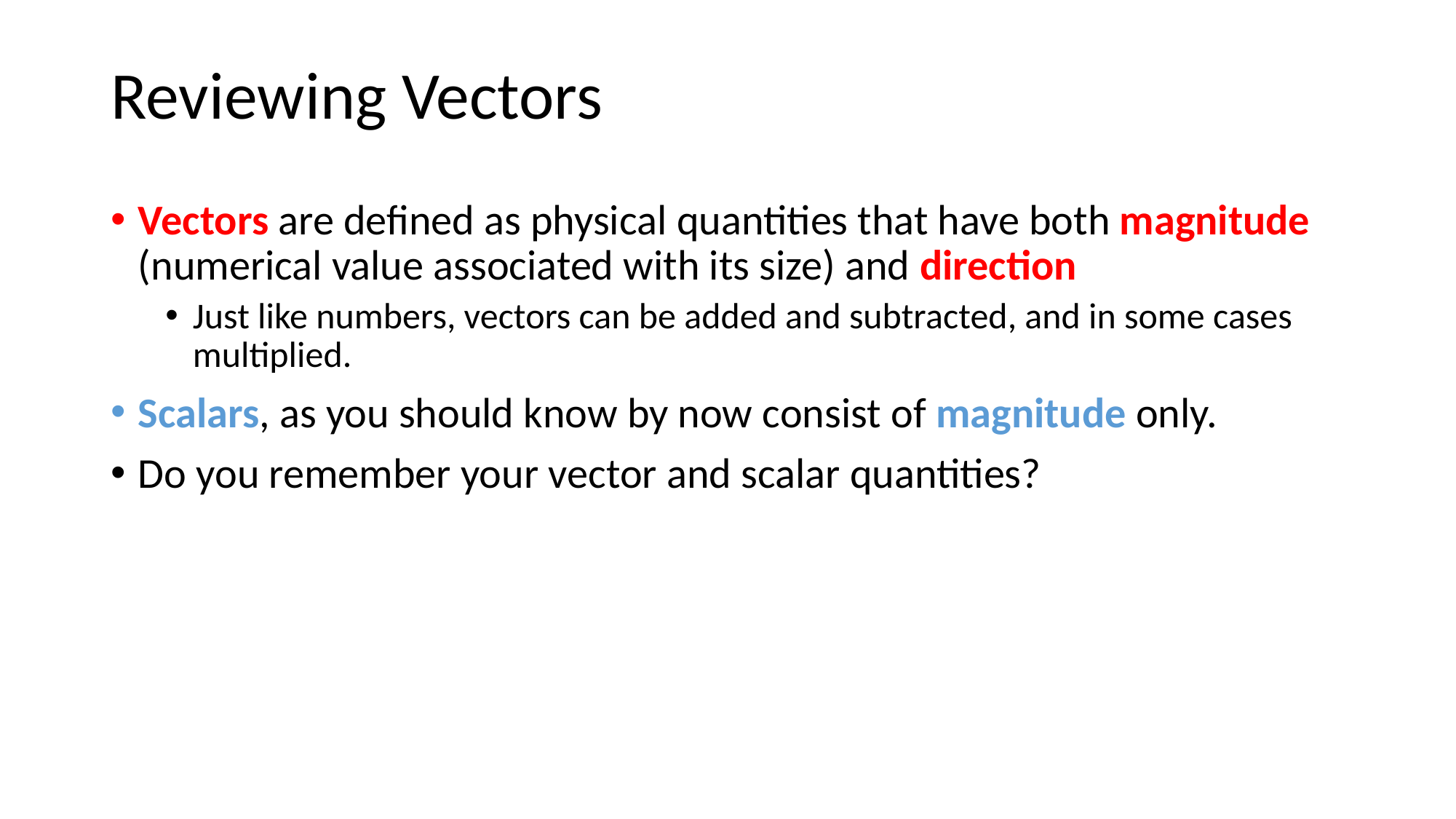

# Reviewing Vectors
Vectors are defined as physical quantities that have both magnitude (numerical value associated with its size) and direction
Just like numbers, vectors can be added and subtracted, and in some cases multiplied.
Scalars, as you should know by now consist of magnitude only.
Do you remember your vector and scalar quantities?